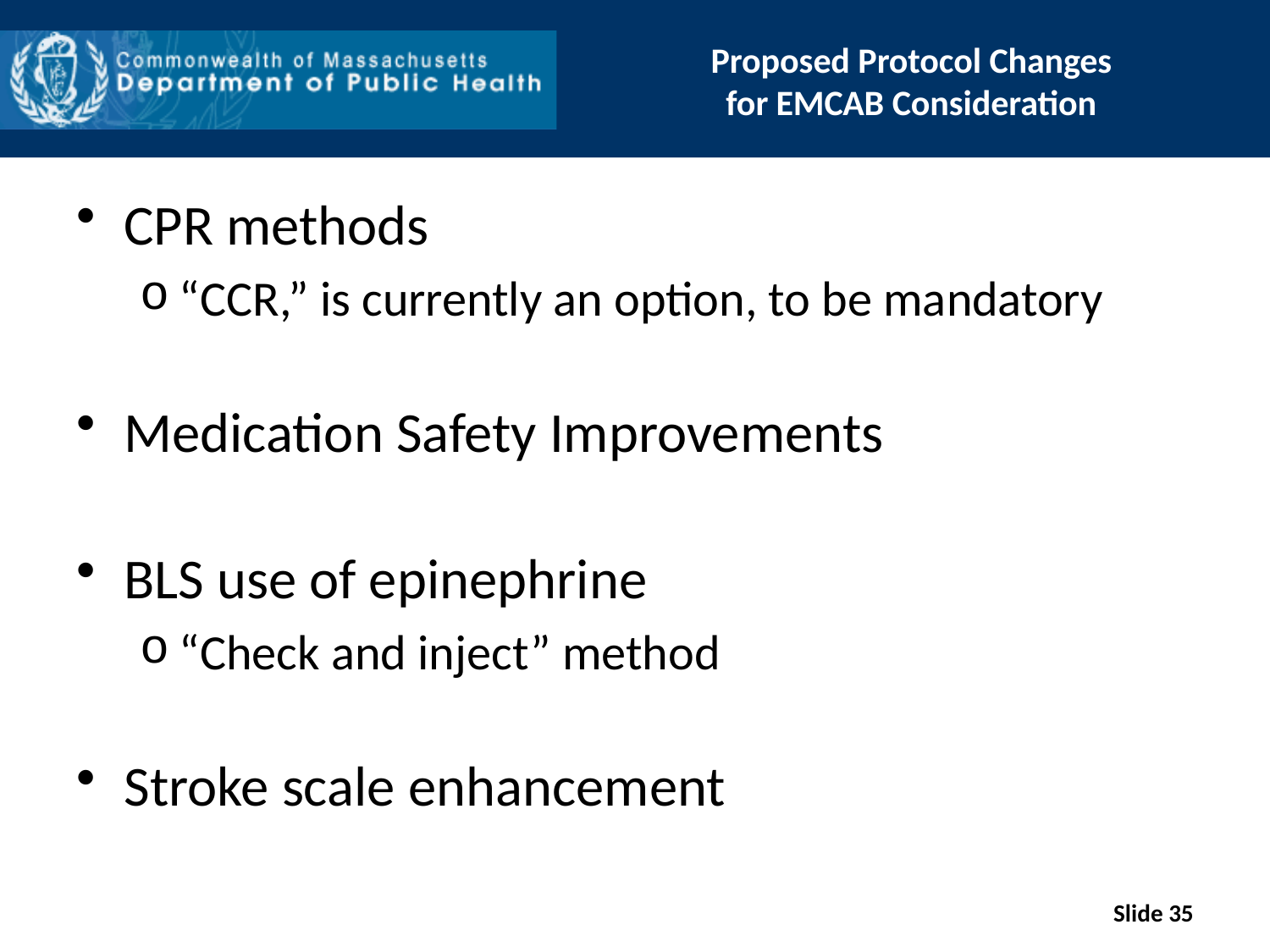

# Proposed Protocol Changes for EMCAB Consideration
CPR methods
“CCR,” is currently an option, to be mandatory
Medication Safety Improvements
BLS use of epinephrine
“Check and inject” method
Stroke scale enhancement
Slide 35